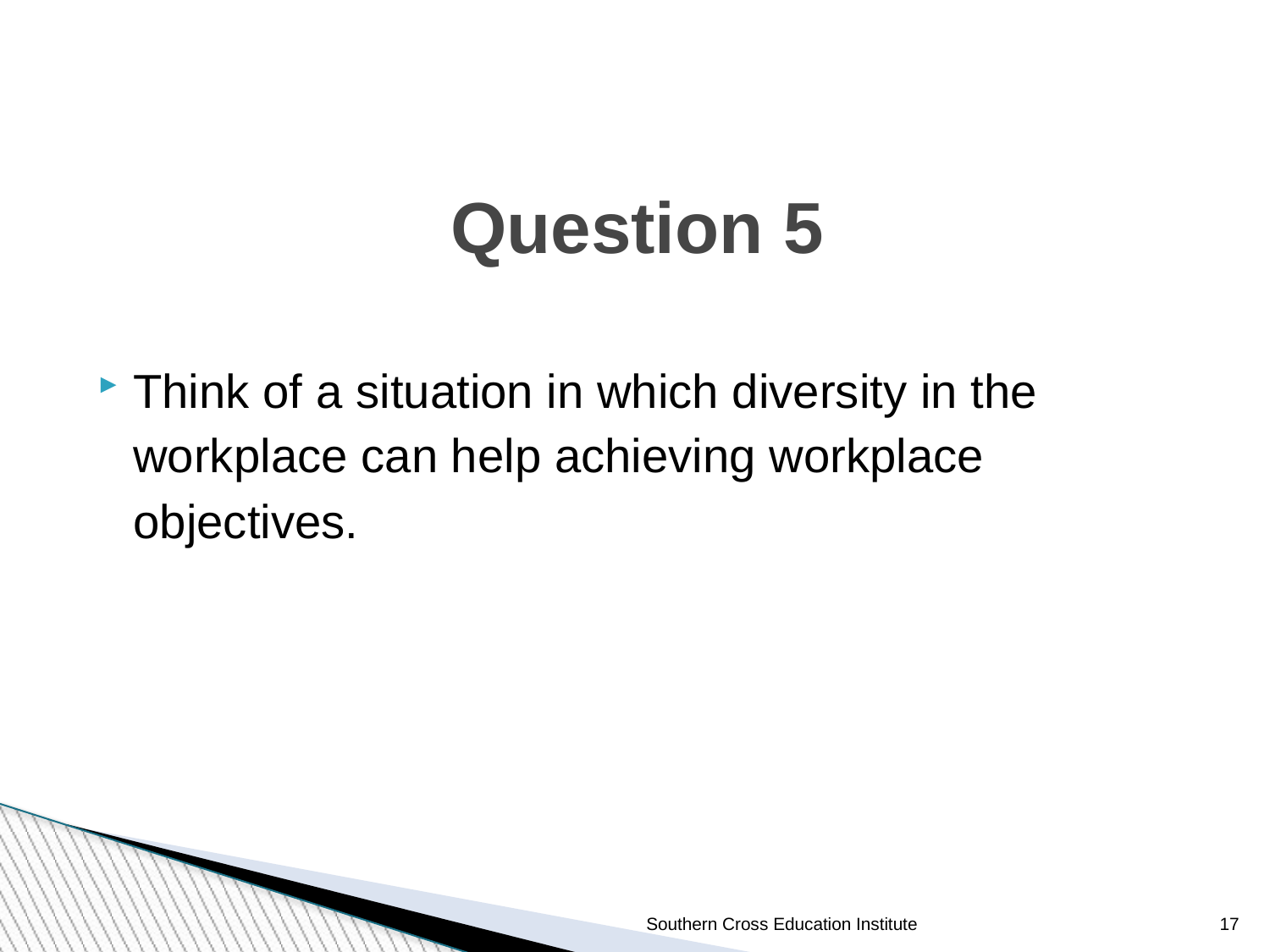

Question 5
Think of a situation in which diversity in the workplace can help achieving workplace objectives.
Southern Cross Education Institute
17